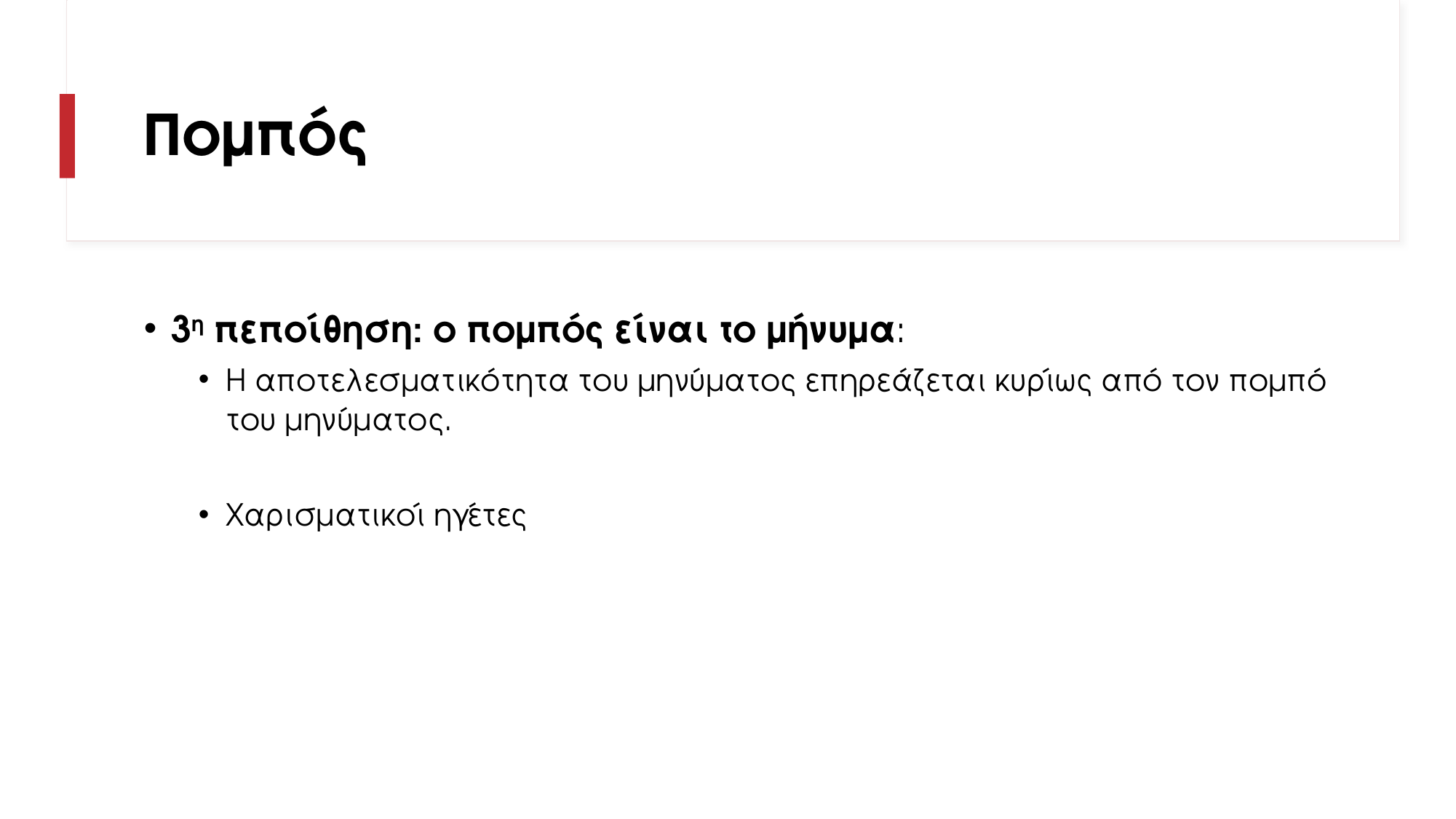

# Πομπός
3η πεποίθηση: ο πομπός είναι το μήνυμα:
Η αποτελεσματικότητα του μηνύματος επηρεάζεται κυρίως από τον πομπό του μηνύματος.

Χαρισματικοί ηγέτες